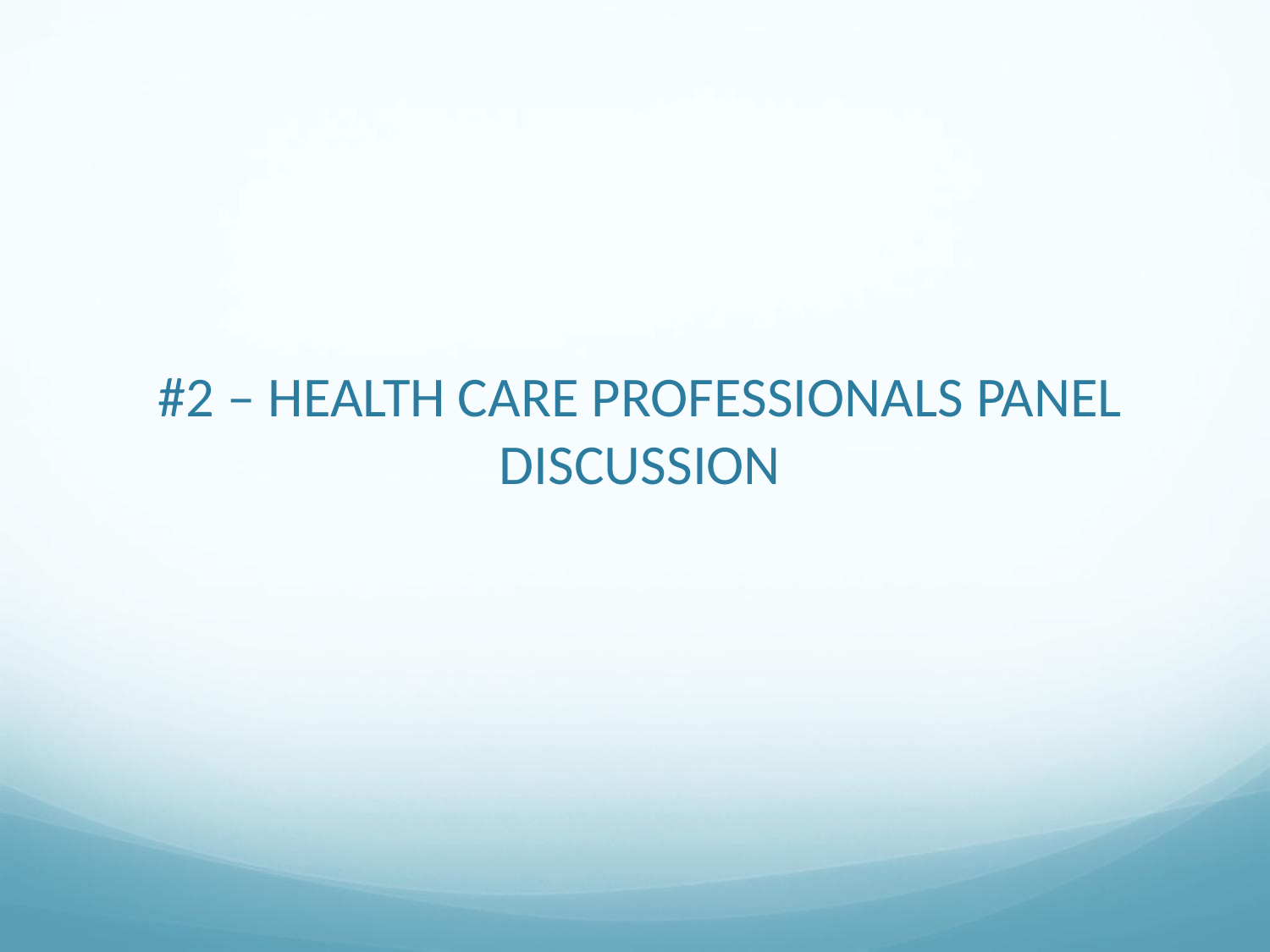

# #2 – HEALTH CARE PROFESSIONALS PANEL DISCUSSION